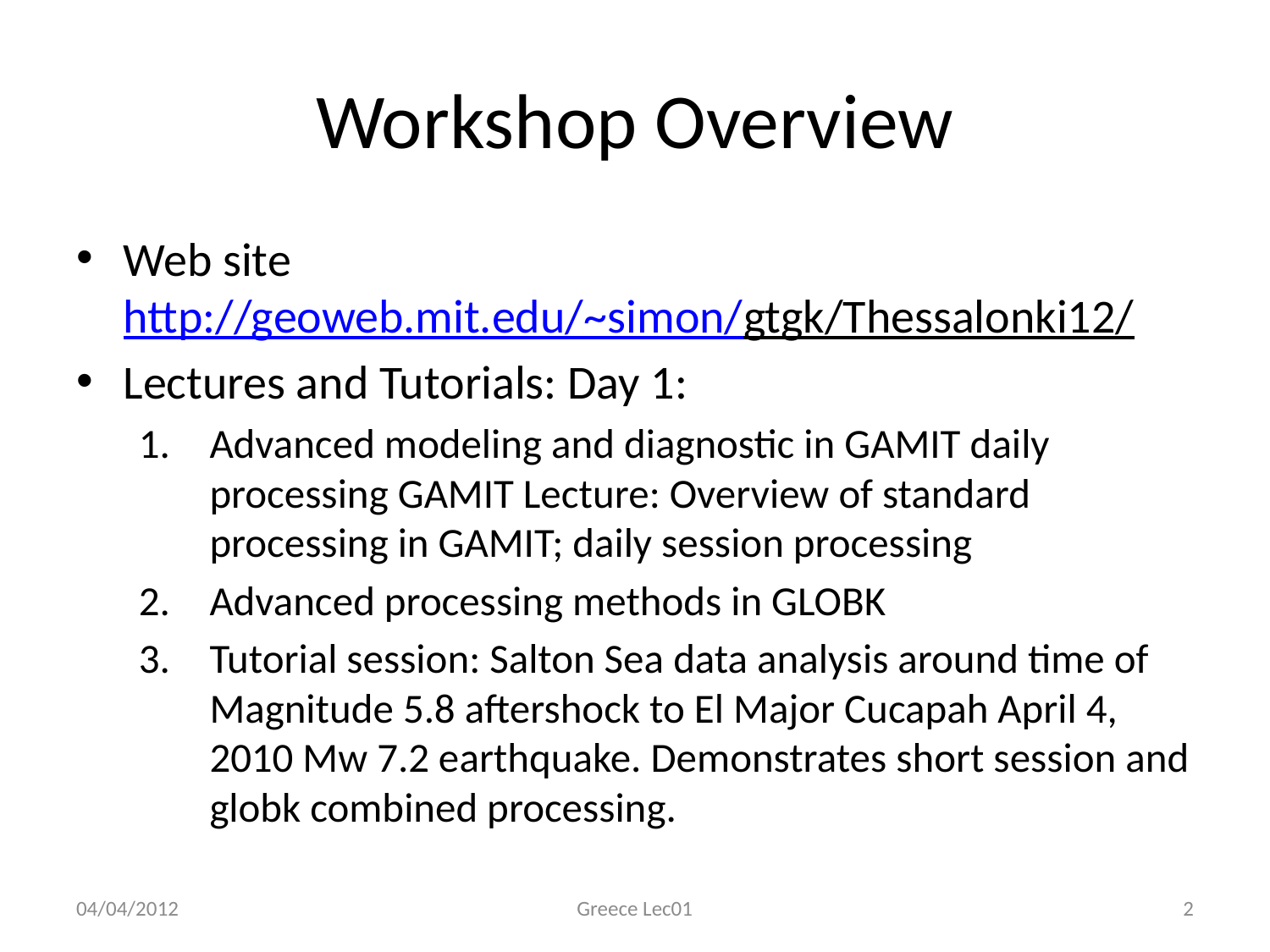

# Workshop Overview
Web site
http://geoweb.mit.edu/~simon/gtgk/Thessalonki12/
Lectures and Tutorials: Day 1:
Advanced modeling and diagnostic in GAMIT daily processing GAMIT Lecture: Overview of standard processing in GAMIT; daily session processing
Advanced processing methods in GLOBK
Tutorial session: Salton Sea data analysis around time of Magnitude 5.8 aftershock to El Major Cucapah April 4, 2010 Mw 7.2 earthquake. Demonstrates short session and globk combined processing.
04/04/2012
Greece Lec01
2